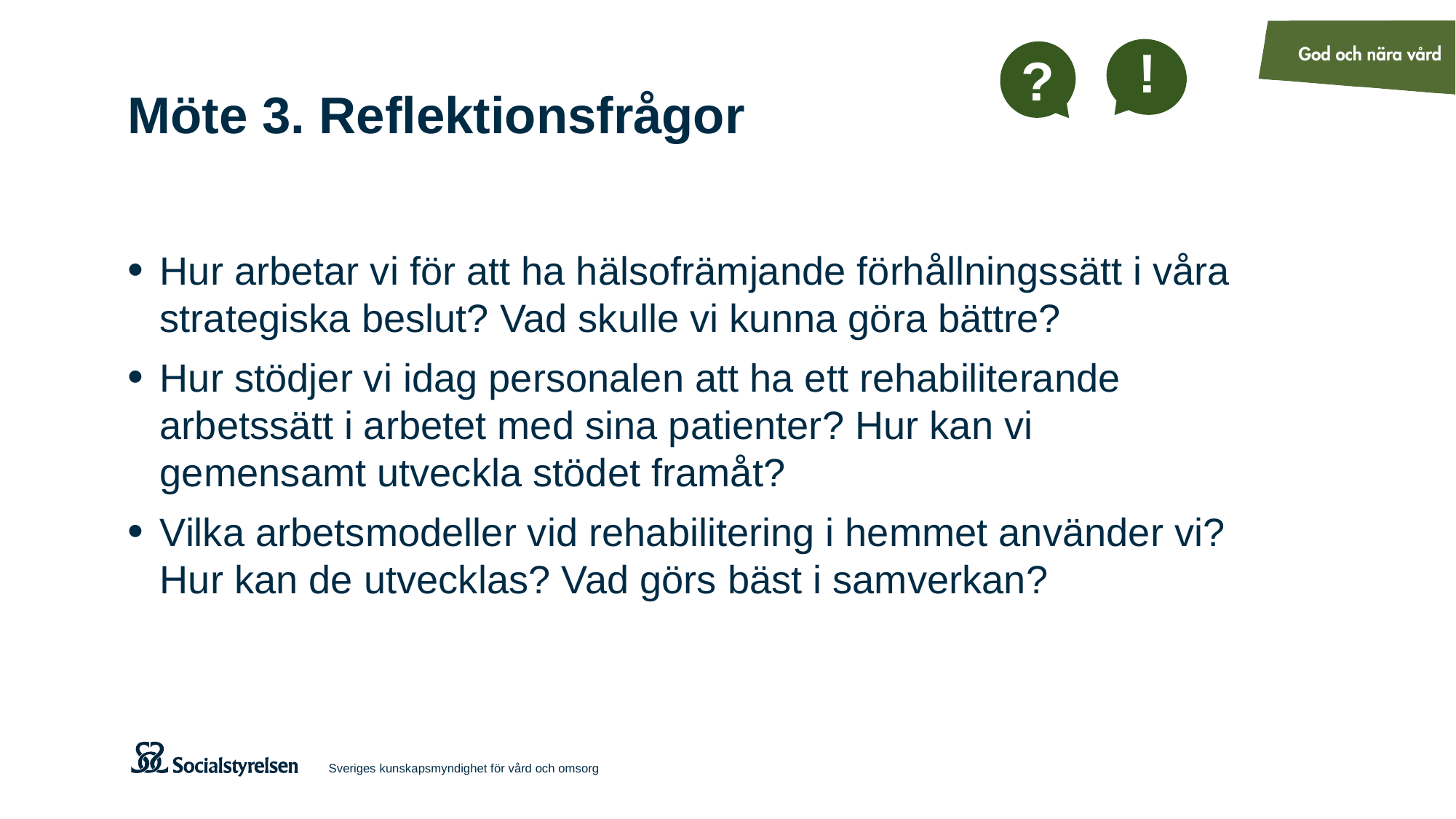

!

?

# Möte 3. Reflektionsfrågor
Hur arbetar vi för att ha hälsofrämjande förhållningssätt i våra strategiska beslut? Vad skulle vi kunna göra bättre?
Hur stödjer vi idag personalen att ha ett rehabiliterande arbetssätt i arbetet med sina patienter? Hur kan vi gemensamt utveckla stödet framåt?
Vilka arbetsmodeller vid rehabilitering i hemmet använder vi? Hur kan de utvecklas? Vad görs bäst i samverkan?

Sveriges kunskapsmyndighet för vård och omsorg